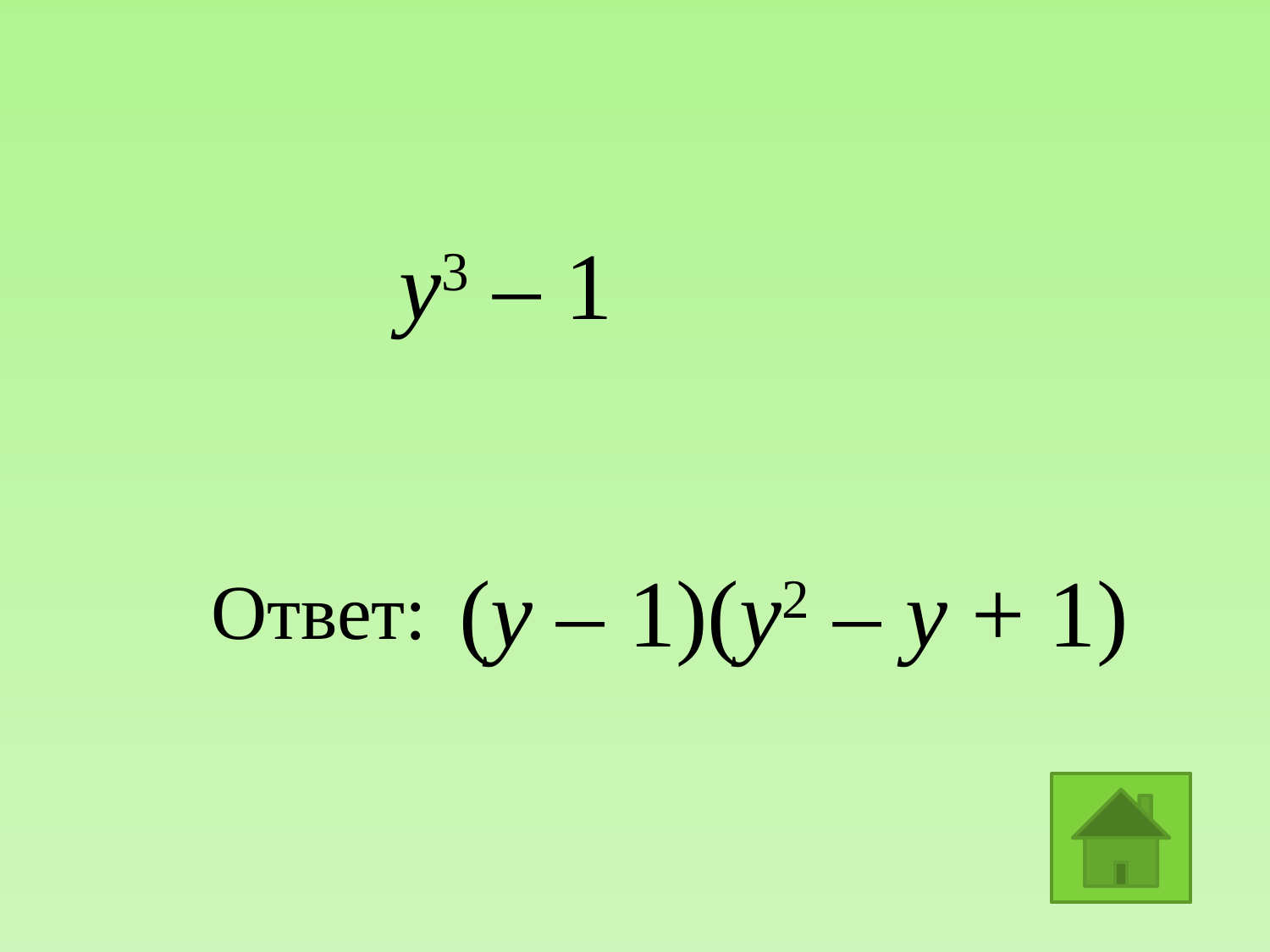

у3 – 1
(у – 1)(у2 – у + 1)
Ответ: